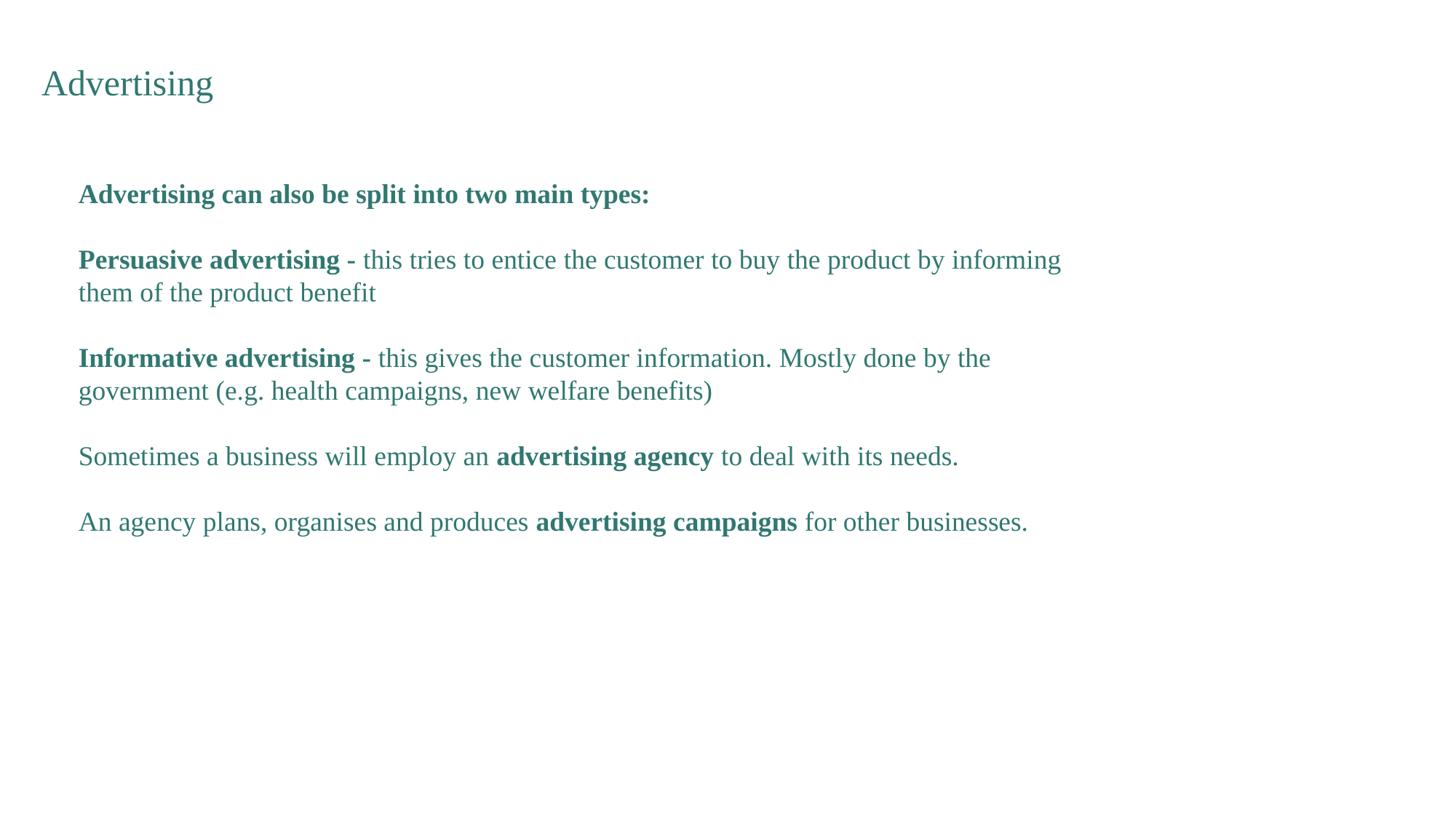

Advertising
Advertising can also be split into two main types:

Persuasive advertising - this tries to entice the customer to buy the product by informing them of the product benefit

Informative advertising - this gives the customer information. Mostly done by the government (e.g. health campaigns, new welfare benefits)

Sometimes a business will employ an advertising agency to deal with its needs.

An agency plans, organises and produces advertising campaigns for other businesses.